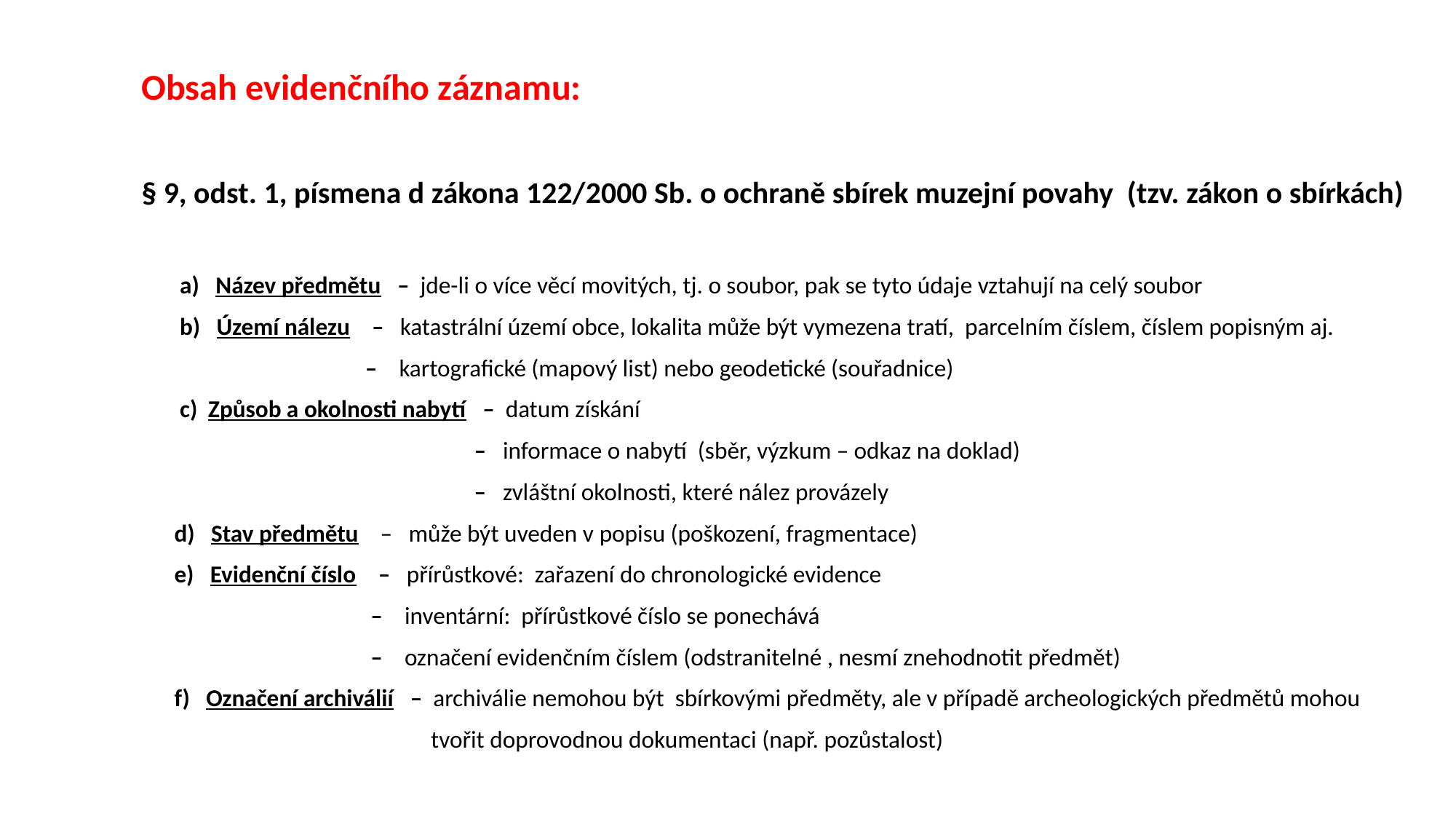

Obsah evidenčního záznamu:

§ 9, odst. 1, písmena d zákona 122/2000 Sb. o ochraně sbírek muzejní povahy  (tzv. zákon o sbírkách)

       a)   Název předmětu   –  jde-li o více věcí movitých, tj. o soubor, pak se tyto údaje vztahují na celý soubor
       b)   Území nálezu    –   katastrální území obce, lokalita může být vymezena tratí,  parcelním číslem, číslem popisným aj.
                                         –    kartografické (mapový list) nebo geodetické (souřadnice)
       c)  Způsob a okolnosti nabytí   –  datum získání
                                                             –   informace o nabytí  (sběr, výzkum – odkaz na doklad)
                                                             –   zvláštní okolnosti, které nález provázely
      d)   Stav předmětu    –   může být uveden v popisu (poškození, fragmentace)
      e)   Evidenční číslo    –   přírůstkové:  zařazení do chronologické evidence
                                          –    inventární:  přírůstkové číslo se ponechává
                                          –    označení evidenčním číslem (odstranitelné , nesmí znehodnotit předmět)
      f)   Označení archiválií   –  archiválie nemohou být  sbírkovými předměty, ale v případě archeologických předmětů mohou
                                                     tvořit doprovodnou dokumentaci (např. pozůstalost)